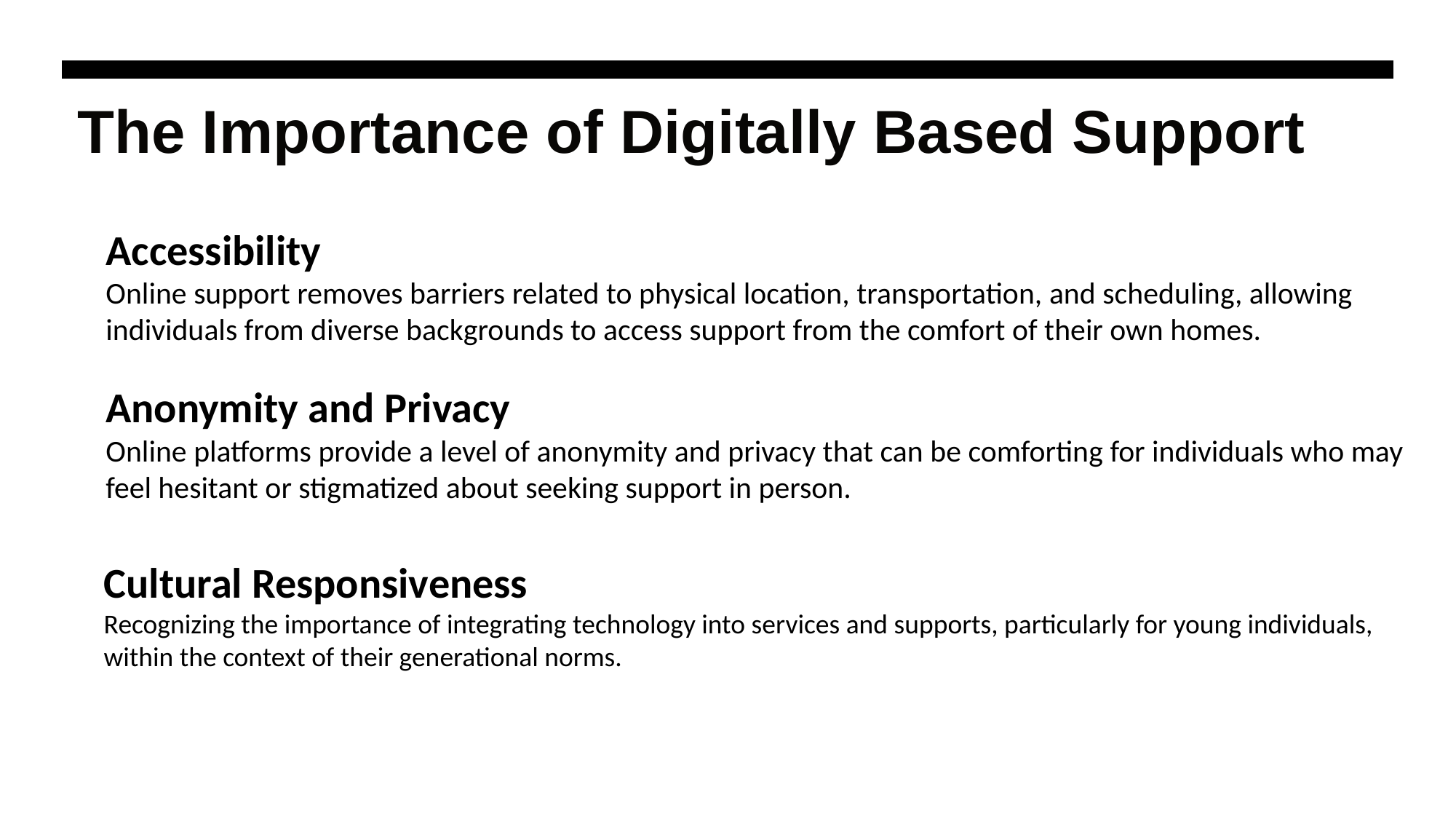

# The Importance of Digitally Based Support
Accessibility
Online support removes barriers related to physical location, transportation, and scheduling, allowing individuals from diverse backgrounds to access support from the comfort of their own homes.

Anonymity and Privacy
Online platforms provide a level of anonymity and privacy that can be comforting for individuals who may feel hesitant or stigmatized about seeking support in person.

Cultural Responsiveness
Recognizing the importance of integrating technology into services and supports, particularly for young individuals, within the context of their generational norms.